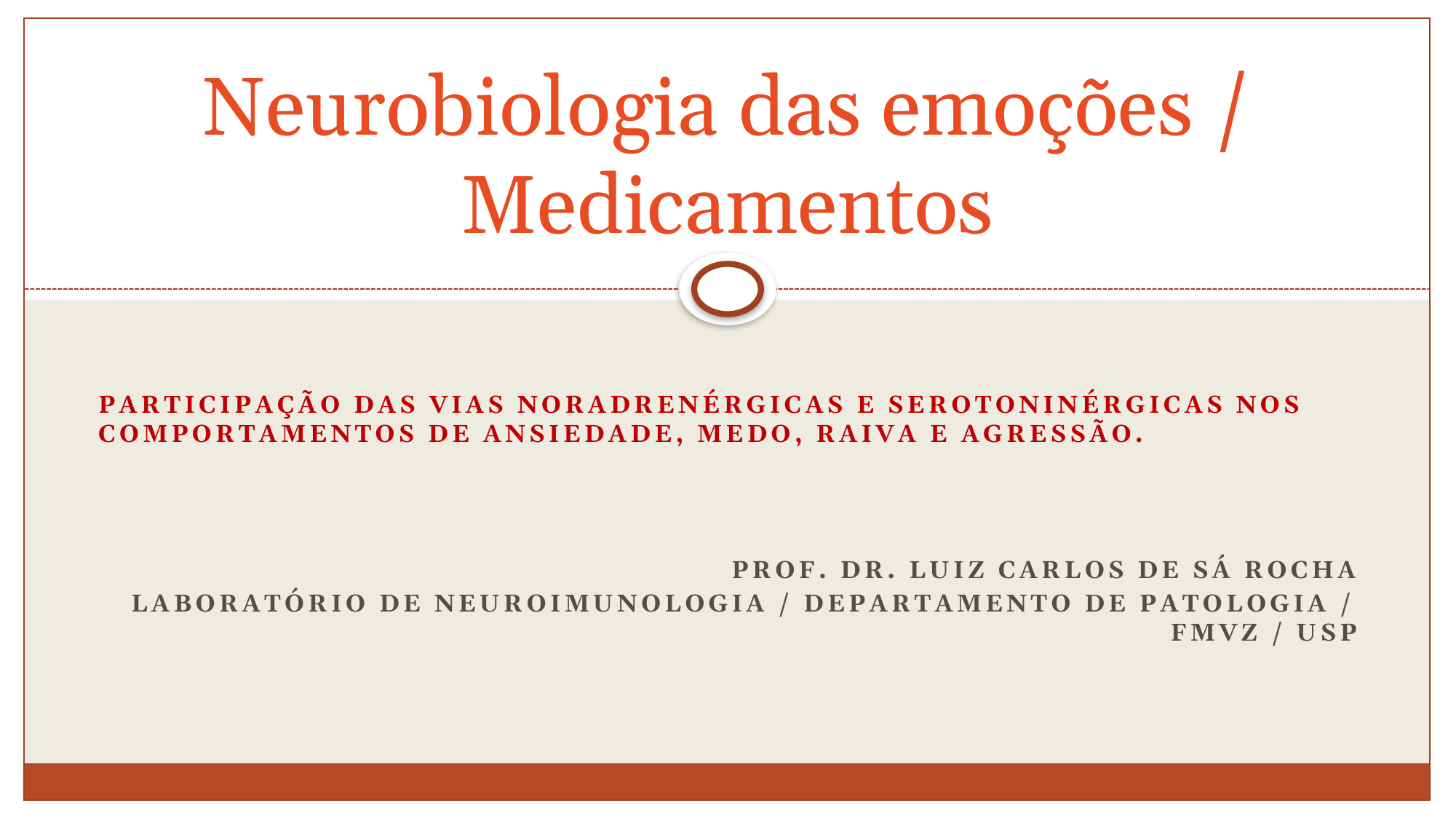

# Neurobiologia das emoções / Medicamentos
Participação das vias noradrenérgicas e serotoninérgicas nos comportamentos de ansiedade, medo, raiva e agressão.

Prof. Dr. Luiz Carlos de Sá Rocha
Laboratório de Neuroimunologia / Departamento de Patologia / FMVZ / USP